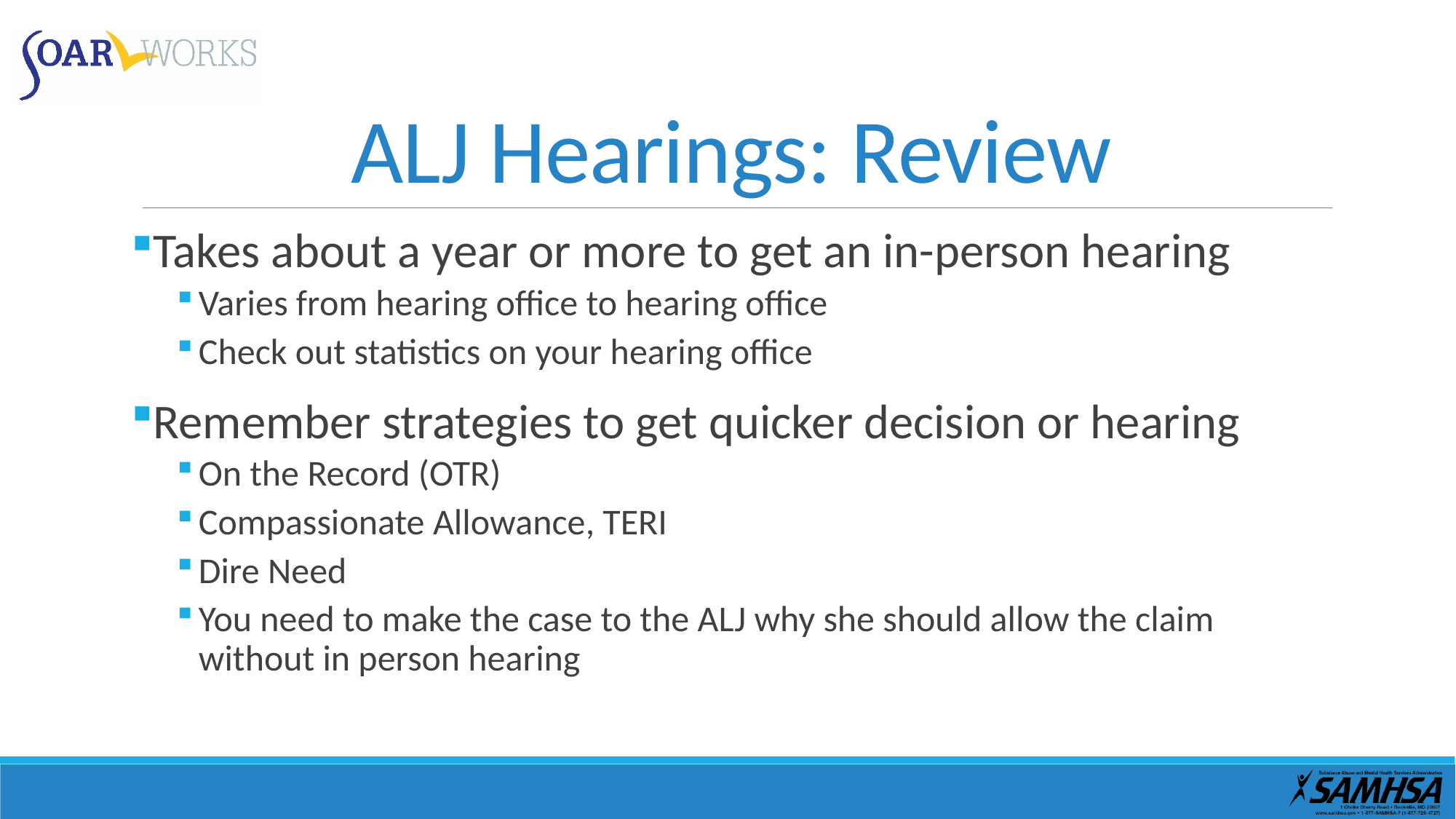

# ALJ Hearings: Review
Takes about a year or more to get an in-person hearing
Varies from hearing office to hearing office
Check out statistics on your hearing office
Remember strategies to get quicker decision or hearing
On the Record (OTR)
Compassionate Allowance, TERI
Dire Need
You need to make the case to the ALJ why she should allow the claim without in person hearing